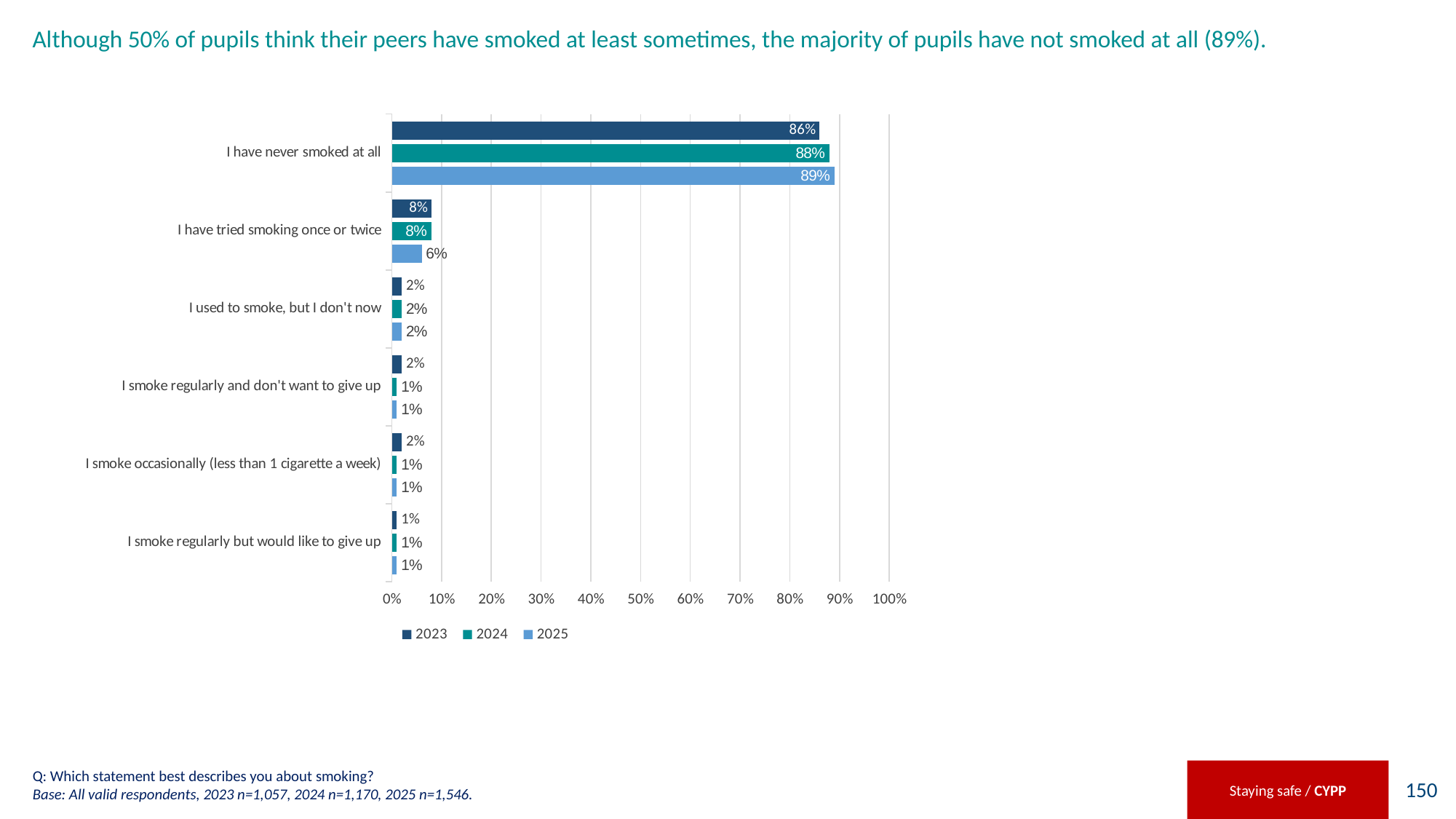

# Although 50% of pupils think their peers have smoked at least sometimes, the majority of pupils have not smoked at all (89%).

### Chart

| Category | 2025 | 2024 | 2023 |
|---|---|---|---|
| I smoke regularly but would like to give up | 0.01 | 0.01 | 0.01 |
| I smoke occasionally (less than 1 cigarette a week) | 0.01 | 0.01 | 0.02 |
| I smoke regularly and don't want to give up | 0.01 | 0.01 | 0.02 |
| I used to smoke, but I don't now | 0.02 | 0.02 | 0.02 |
| I have tried smoking once or twice | 0.06 | 0.08 | 0.08 |
| I have never smoked at all | 0.89 | 0.88 | 0.86 |

### Chart

| Category |
|---|
Q: Which statement best describes you about smoking?
Base: All valid respondents, 2023 n=1,057, 2024 n=1,170, 2025 n=1,546.
Staying safe / CYPP